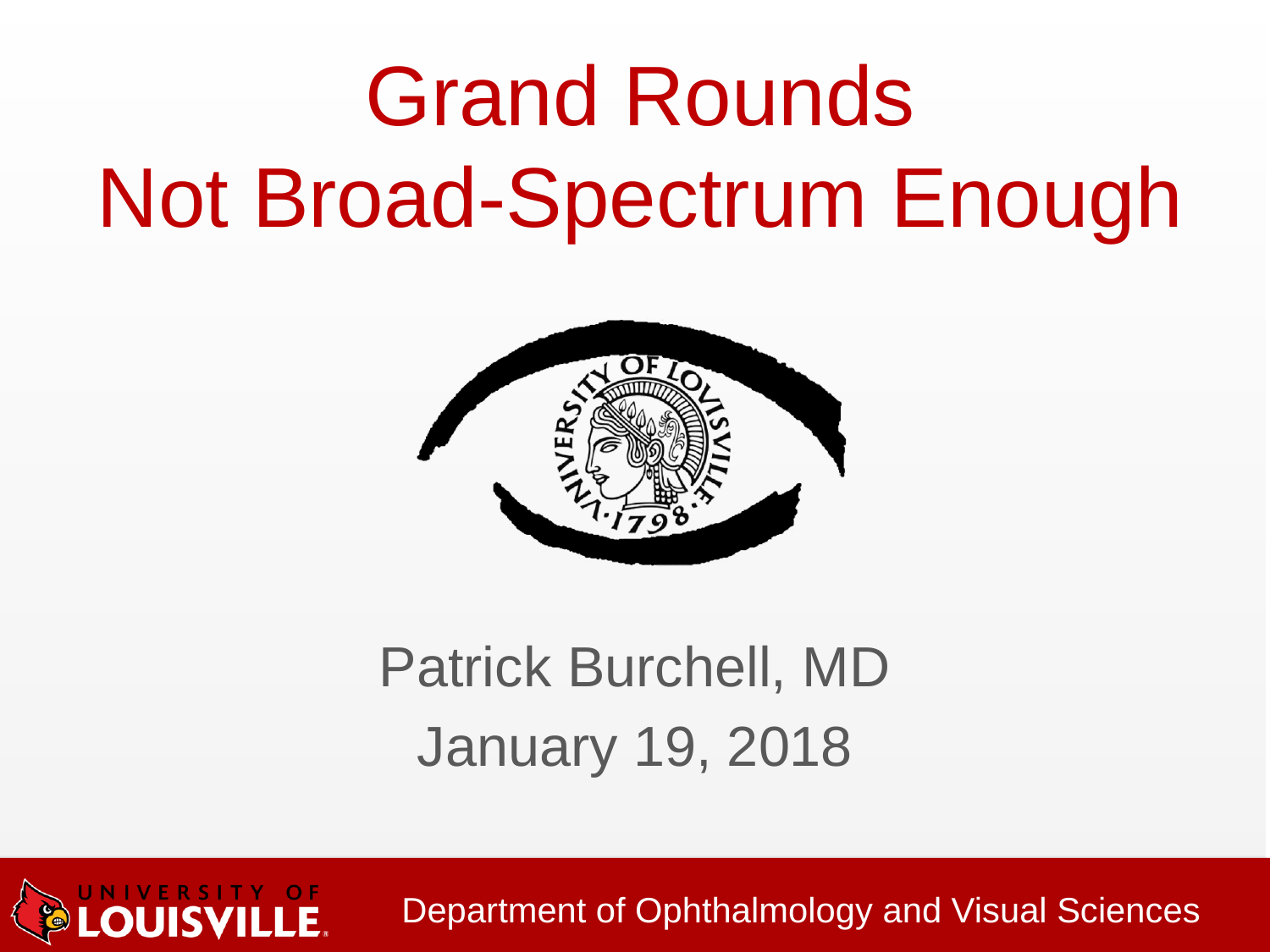

# Grand Rounds Not Broad-Spectrum Enough
Patrick Burchell, MD
January 19, 2018